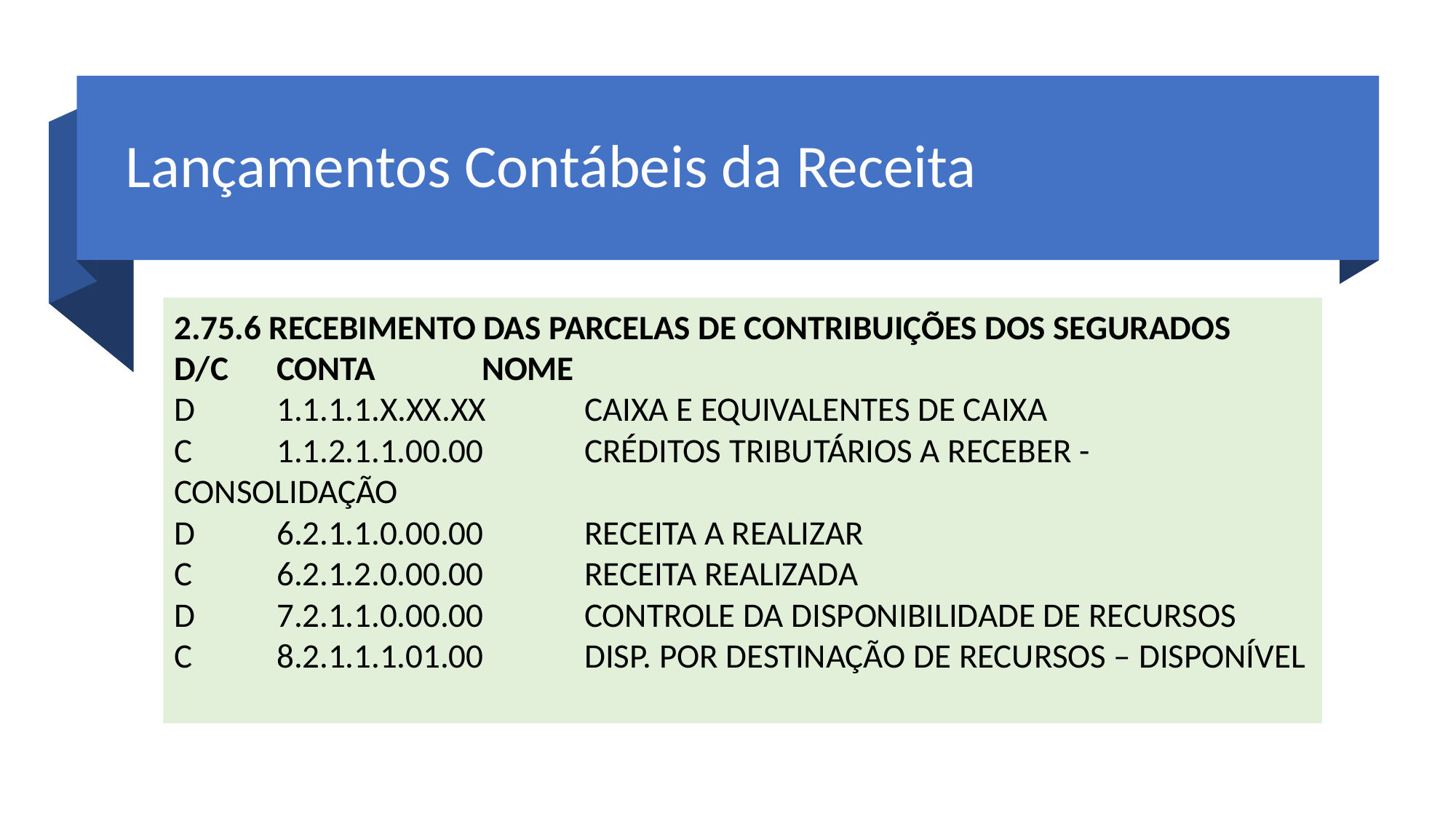

Lançamentos Contábeis da Receita

2.75.6 RECEBIMENTO DAS PARCELAS DE CONTRIBUIÇÕES DOS SEGURADOS
D/C 	CONTA 		NOME
D 	1.1.1.1.X.XX.XX 	CAIXA E EQUIVALENTES DE CAIXA
C 	1.1.2.1.1.00.00 	CRÉDITOS TRIBUTÁRIOS A RECEBER - CONSOLIDAÇÃO
D 	6.2.1.1.0.00.00 	RECEITA A REALIZAR
C 	6.2.1.2.0.00.00 	RECEITA REALIZADA
D 	7.2.1.1.0.00.00 	CONTROLE DA DISPONIBILIDADE DE RECURSOS 	C 	8.2.1.1.1.01.00 	DISP. POR DESTINAÇÃO DE RECURSOS – DISPONÍVEL